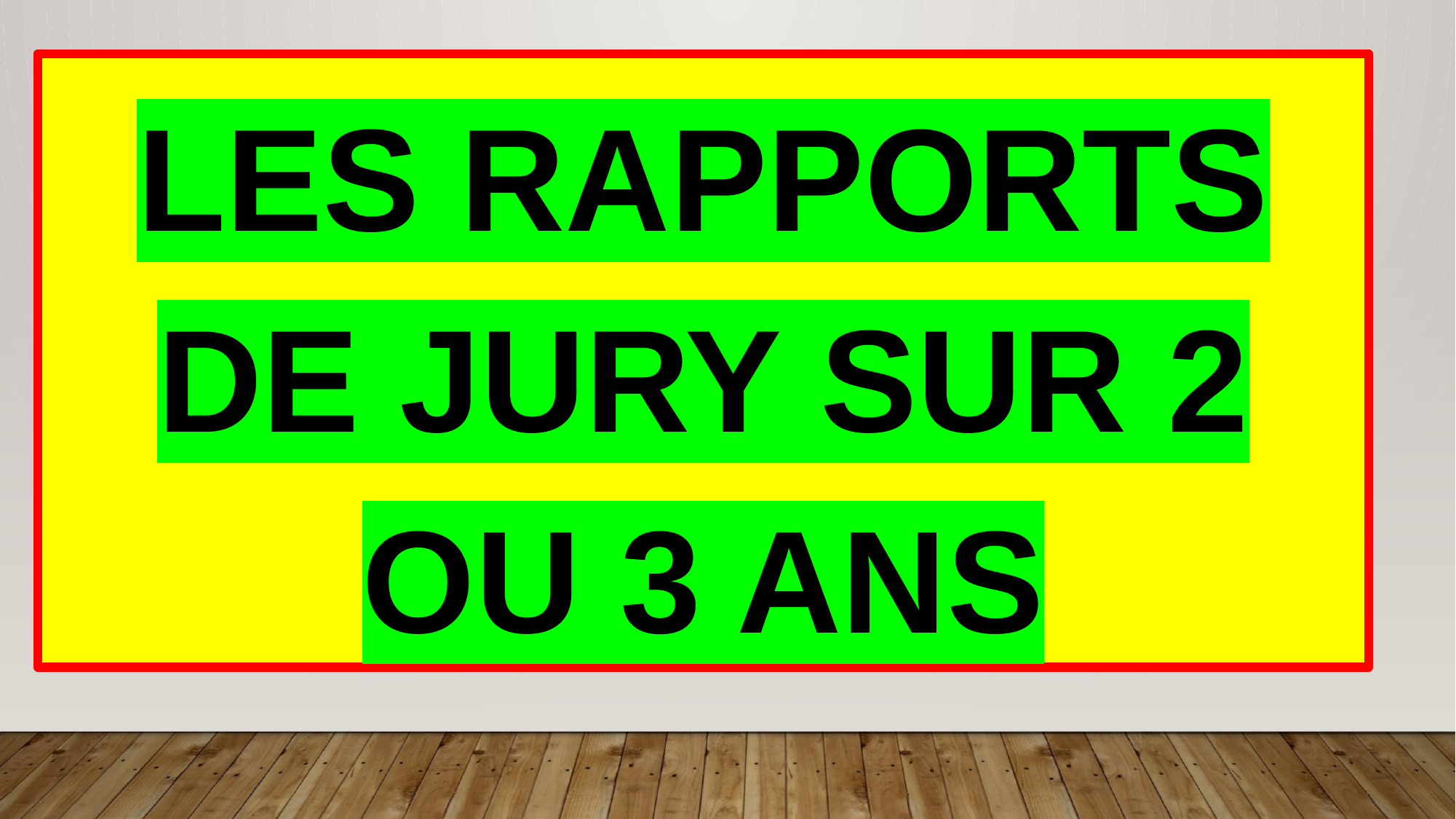

LES RAPPORTS DE JURY SUR 2 OU 3 ANS